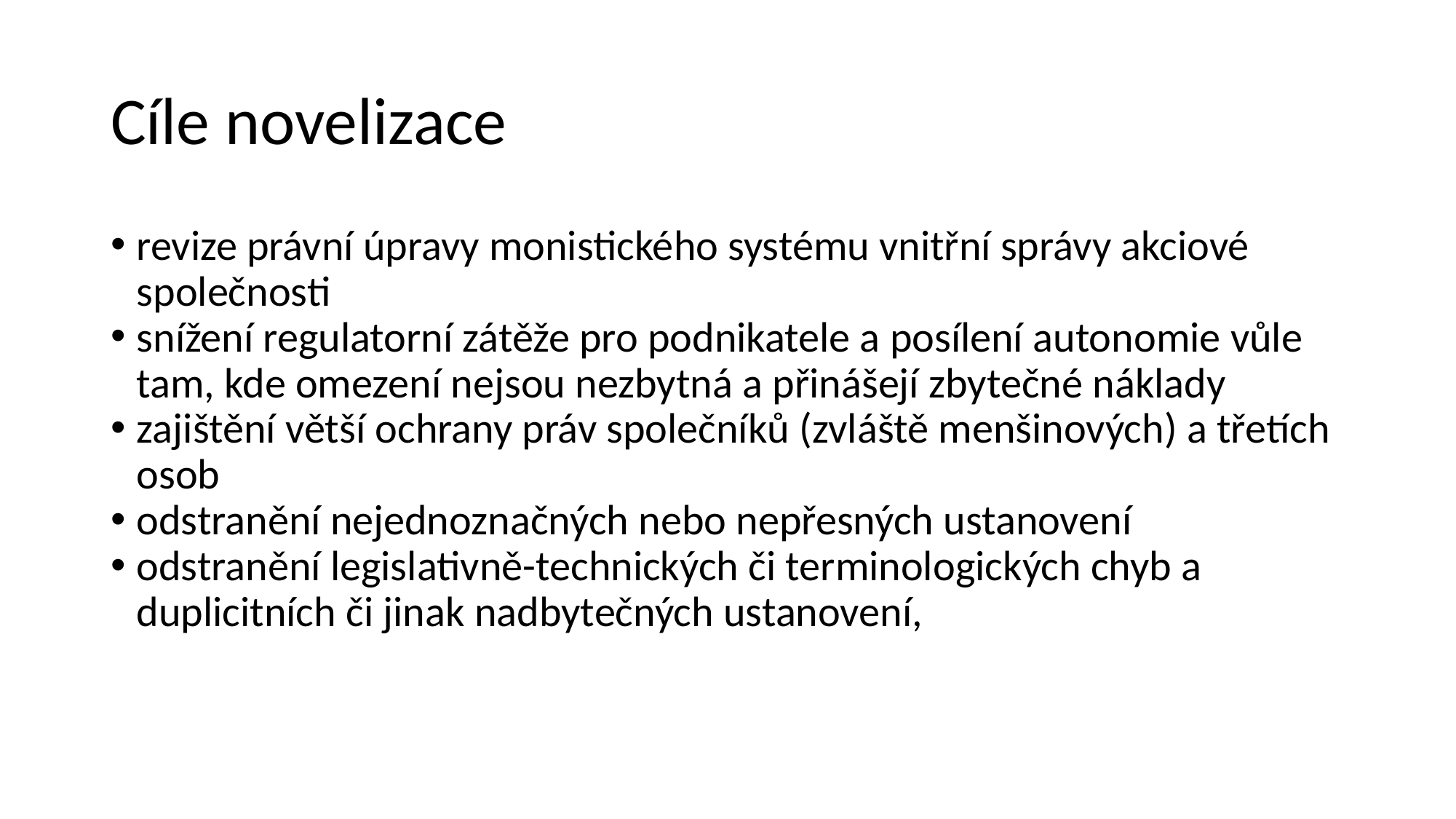

Cíle novelizace
revize právní úpravy monistického systému vnitřní správy akciové společnosti
snížení regulatorní zátěže pro podnikatele a posílení autonomie vůle tam, kde omezení nejsou nezbytná a přinášejí zbytečné náklady
zajištění větší ochrany práv společníků (zvláště menšinových) a třetích osob
odstranění nejednoznačných nebo nepřesných ustanovení
odstranění legislativně-technických či terminologických chyb a duplicitních či jinak nadbytečných ustanovení,